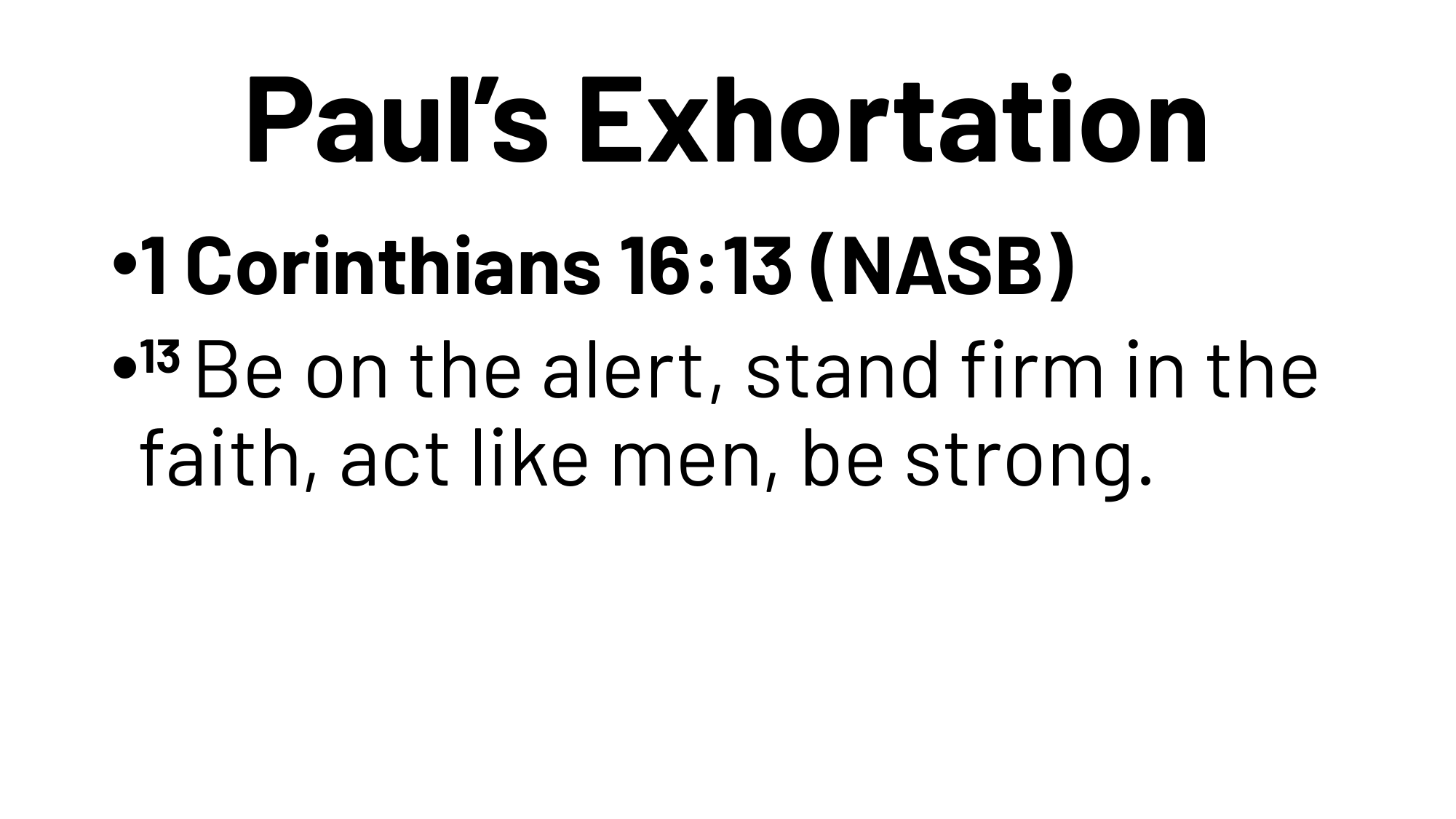

# Paul’s Exhortation
1 Corinthians 16:13 (NASB)
13 Be on the alert, stand firm in the faith, act like men, be strong.